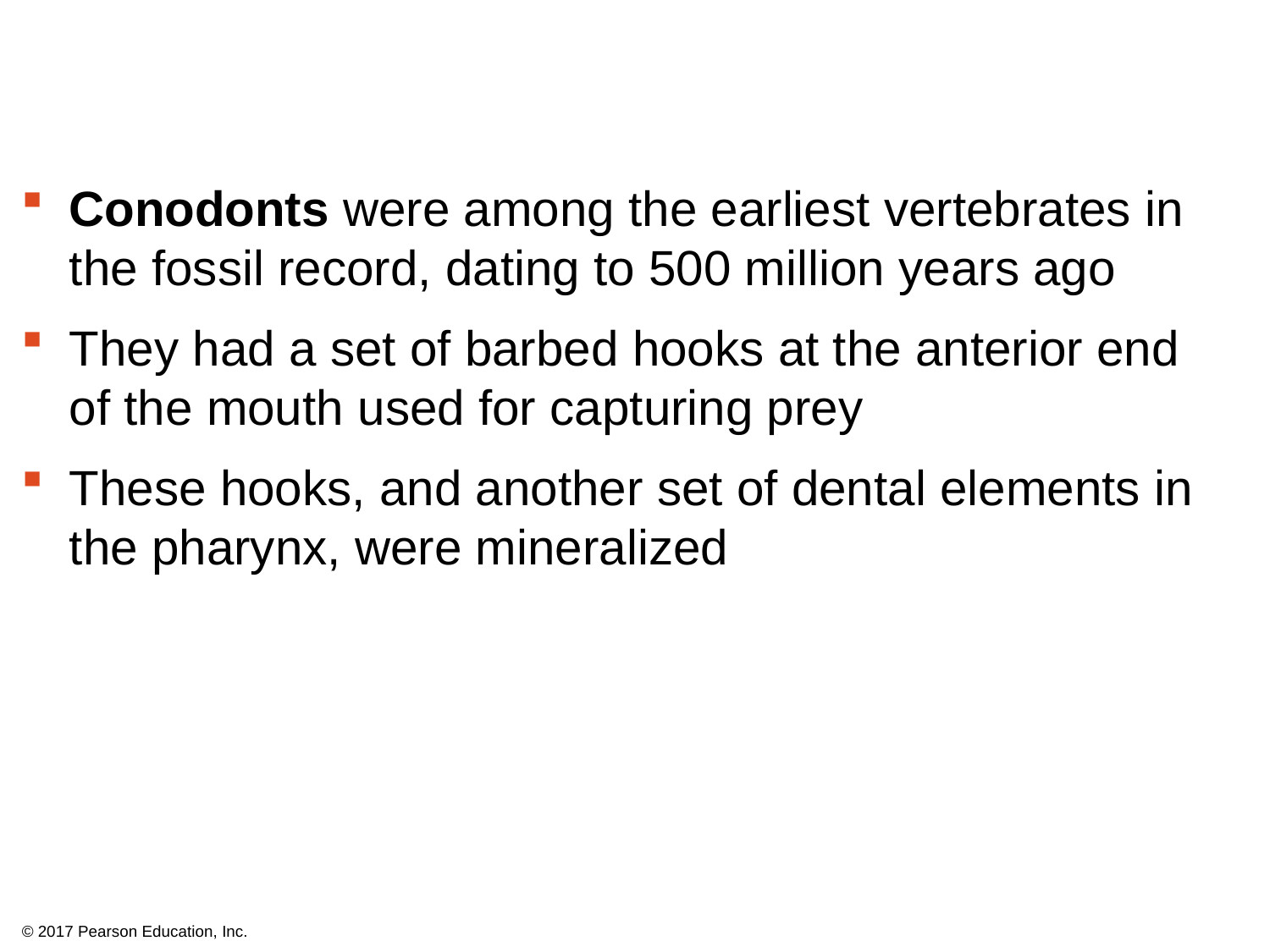

Conodonts were among the earliest vertebrates in the fossil record, dating to 500 million years ago
They had a set of barbed hooks at the anterior end of the mouth used for capturing prey
These hooks, and another set of dental elements in the pharynx, were mineralized
© 2017 Pearson Education, Inc.